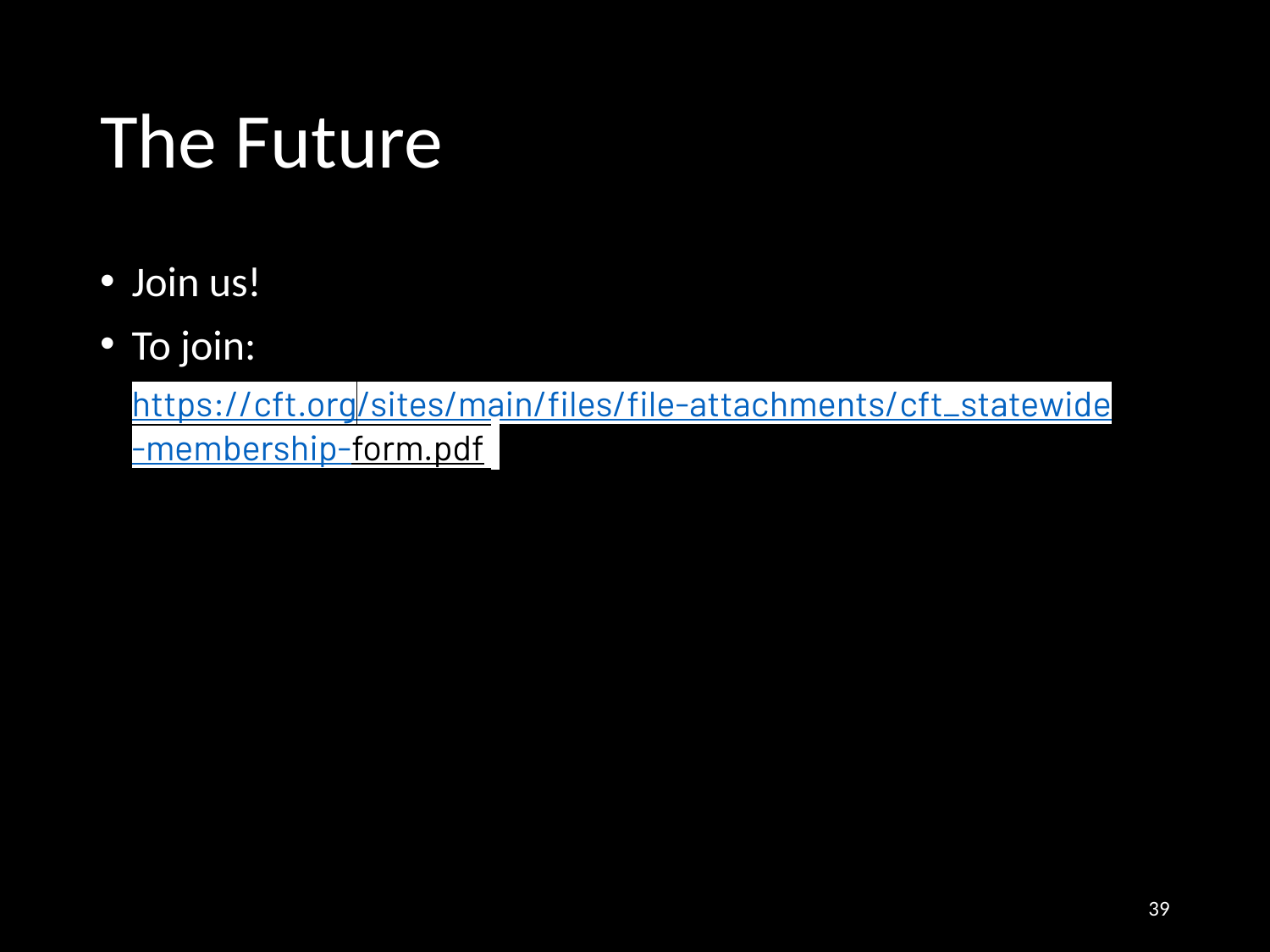

# The Future
Join us!
To join:
https://cft.org/sites/main/files/file-attachments/cft_statewide-membership-form.pdf

39